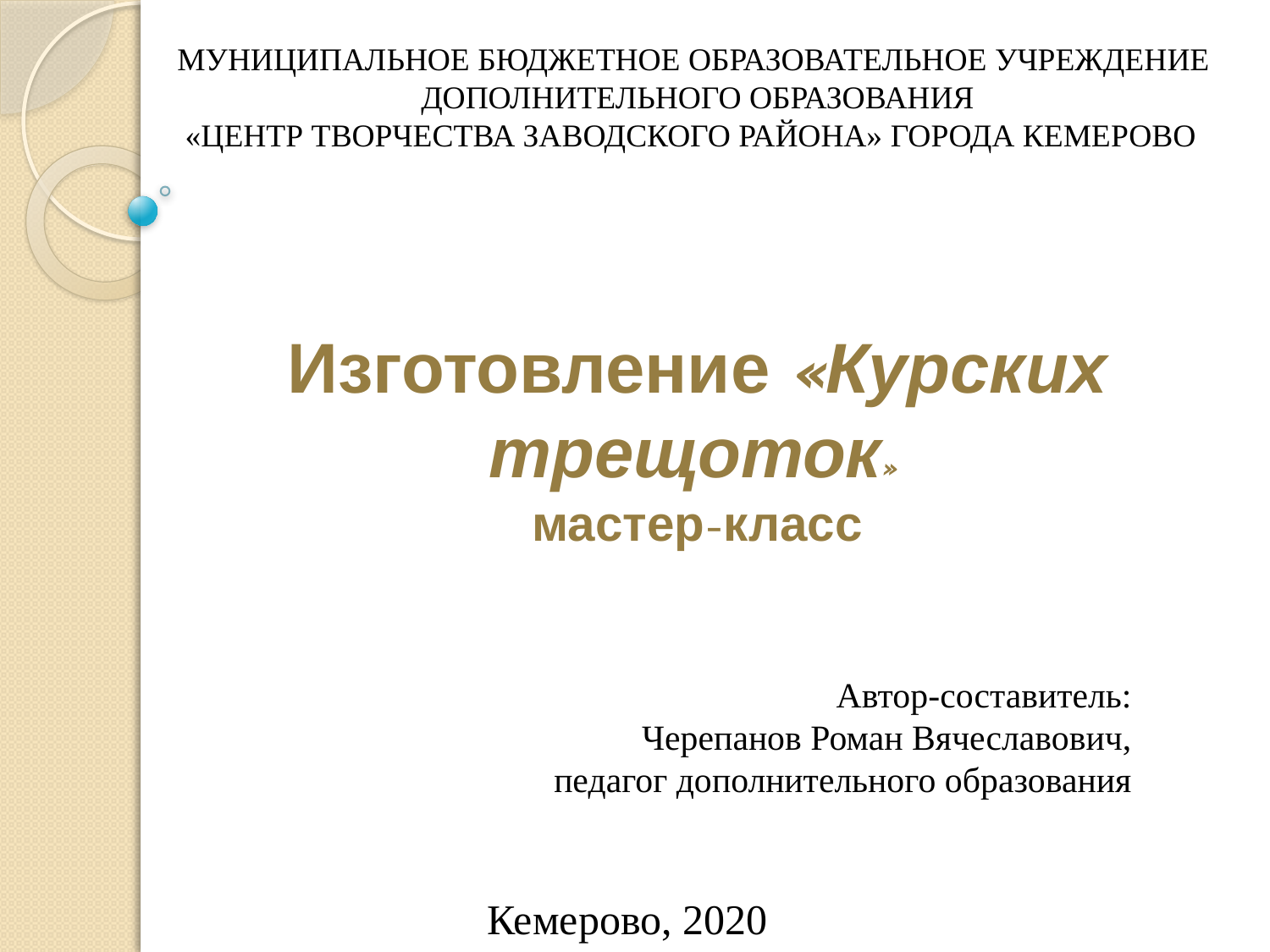

МУНИЦИПАЛЬНОЕ БЮДЖЕТНОЕ ОБРАЗОВАТЕЛЬНОЕ УЧРЕЖДЕНИЕ
ДОПОЛНИТЕЛЬНОГО ОБРАЗОВАНИЯ
 «ЦЕНТР ТВОРЧЕСТВА ЗАВОДСКОГО РАЙОНА» ГОРОДА КЕМЕРОВО

Изготовление «Курских трещоток»
мастер-класс

Автор-составитель:
Черепанов Роман Вячеславович,
педагог дополнительного образования

Кемерово, 2020